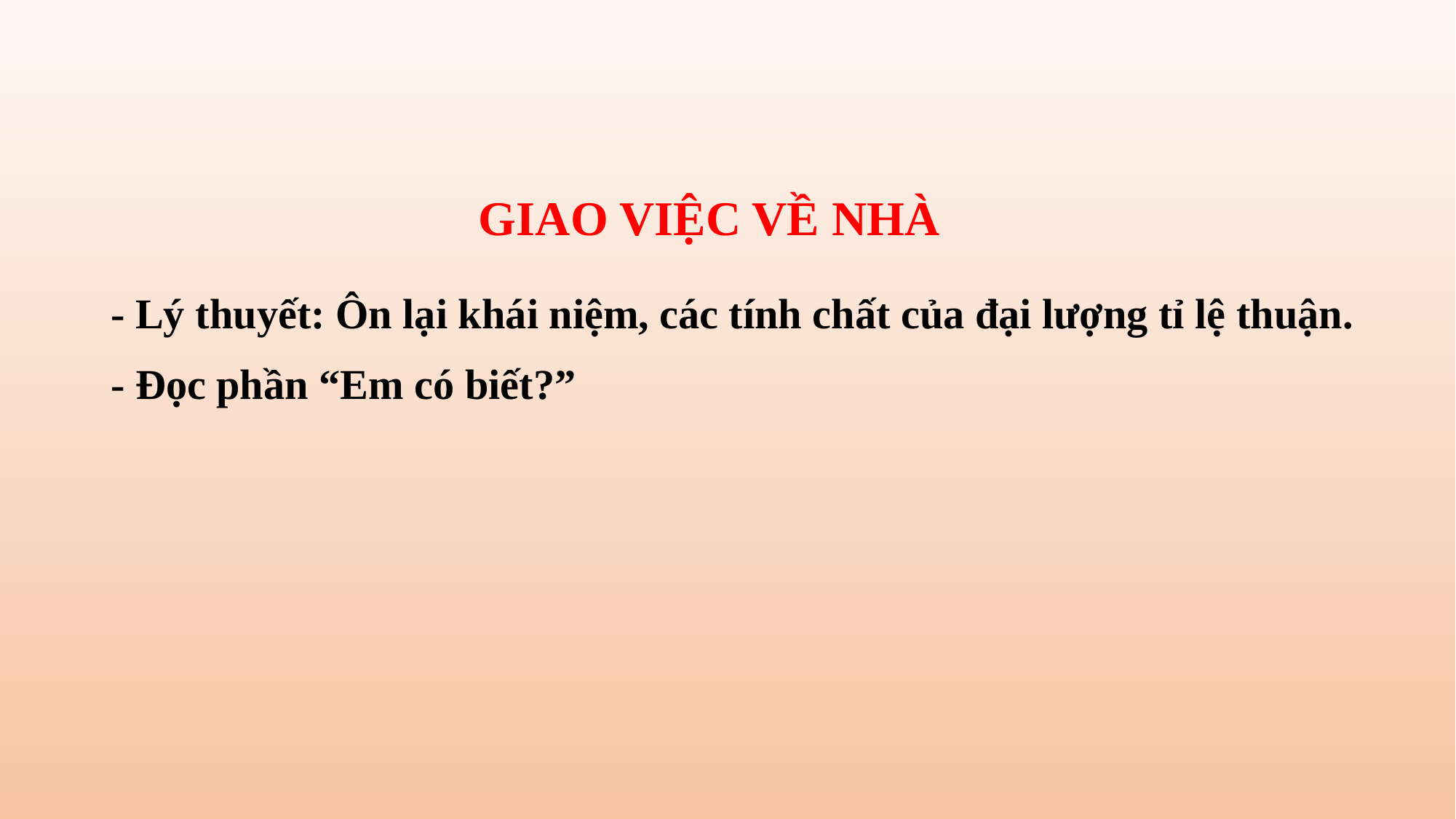

GIAO VIỆC VỀ NHÀ
- Lý thuyết: Ôn lại khái niệm, các tính chất của đại lượng tỉ lệ thuận.
- Đọc phần “Em có biết?”